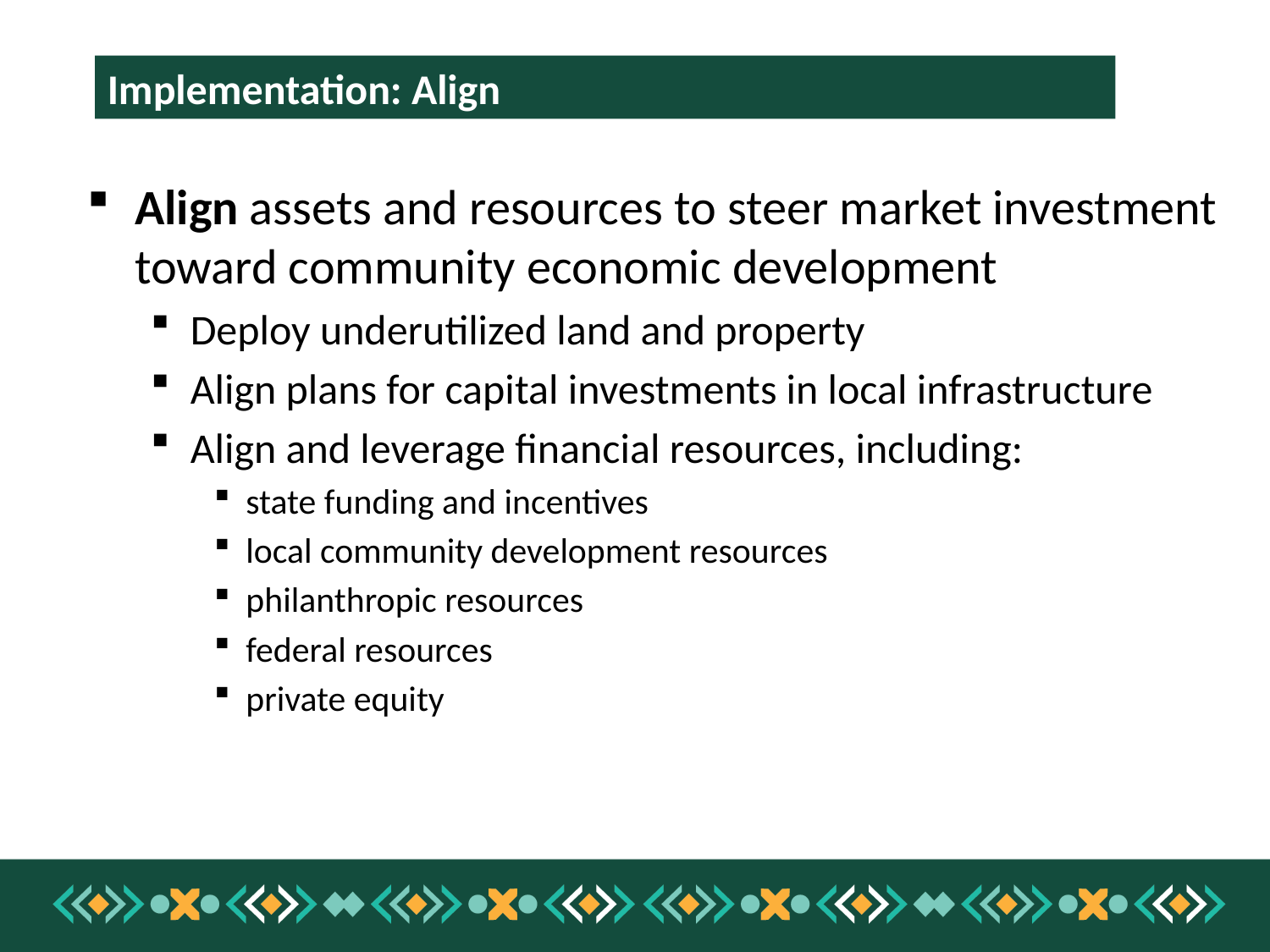

Implementation: Align
Align assets and resources to steer market investment toward community economic development
Deploy underutilized land and property
Align plans for capital investments in local infrastructure
Align and leverage financial resources, including:
state funding and incentives
local community development resources
philanthropic resources
federal resources
private equity